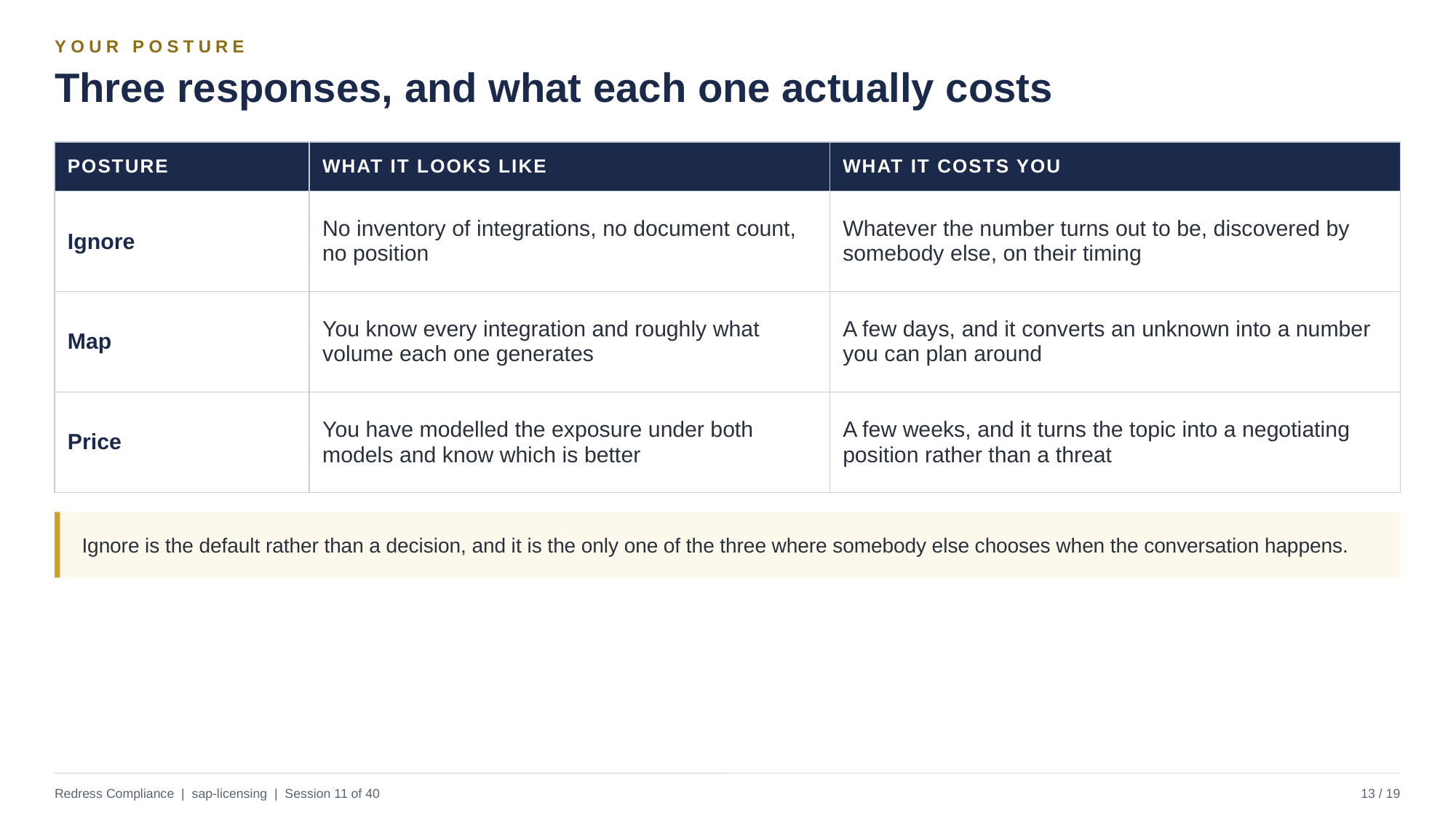

YOUR POSTURE
Three responses, and what each one actually costs
| POSTURE | WHAT IT LOOKS LIKE | WHAT IT COSTS YOU |
| --- | --- | --- |
| Ignore | No inventory of integrations, no document count, no position | Whatever the number turns out to be, discovered by somebody else, on their timing |
| Map | You know every integration and roughly what volume each one generates | A few days, and it converts an unknown into a number you can plan around |
| Price | You have modelled the exposure under both models and know which is better | A few weeks, and it turns the topic into a negotiating position rather than a threat |

Ignore is the default rather than a decision, and it is the only one of the three where somebody else chooses when the conversation happens.

Redress Compliance  |  sap-licensing  |  Session 11 of 40
13 / 19